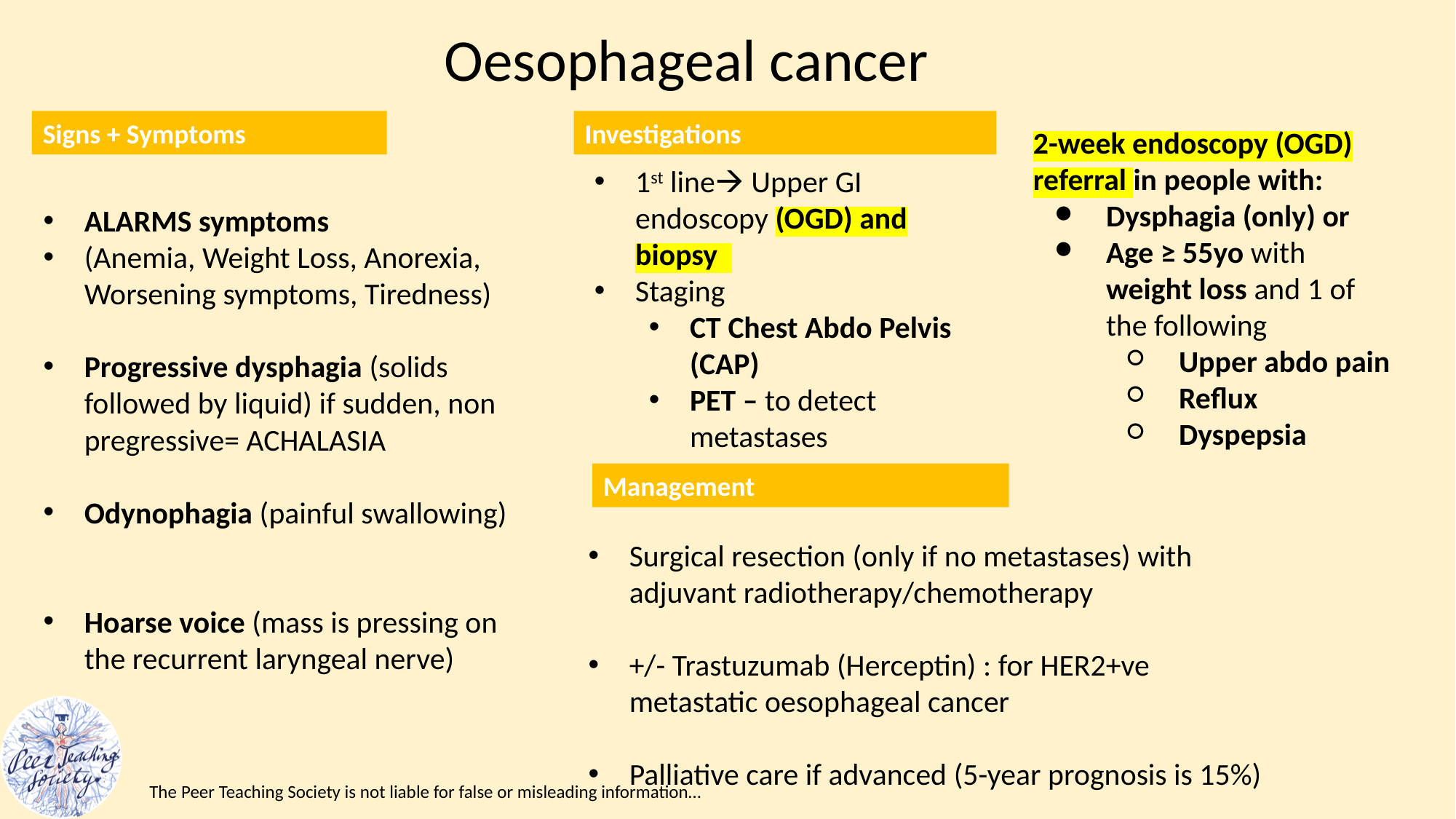

# Oesophageal cancer
Signs + Symptoms
Investigations
2-week endoscopy (OGD) referral in people with:
Dysphagia (only) or
Age ≥ 55yo with weight loss and 1 of the following
Upper abdo pain
Reflux
Dyspepsia
1st line🡪 Upper GI endoscopy (OGD) and biopsy
Staging
CT Chest Abdo Pelvis  (CAP)
PET – to detect metastases
ALARMS symptoms
(Anemia, Weight Loss, Anorexia, Worsening symptoms, Tiredness)

Progressive dysphagia (solids followed by liquid) if sudden, non pregressive= ACHALASIA

Odynophagia (painful swallowing)

Hoarse voice (mass is pressing on the recurrent laryngeal nerve)

Management

Surgical resection (only if no metastases) with adjuvant radiotherapy/chemotherapy

+/- Trastuzumab (Herceptin) : for HER2+ve metastatic oesophageal cancer

Palliative care if advanced (5-year prognosis is 15%)